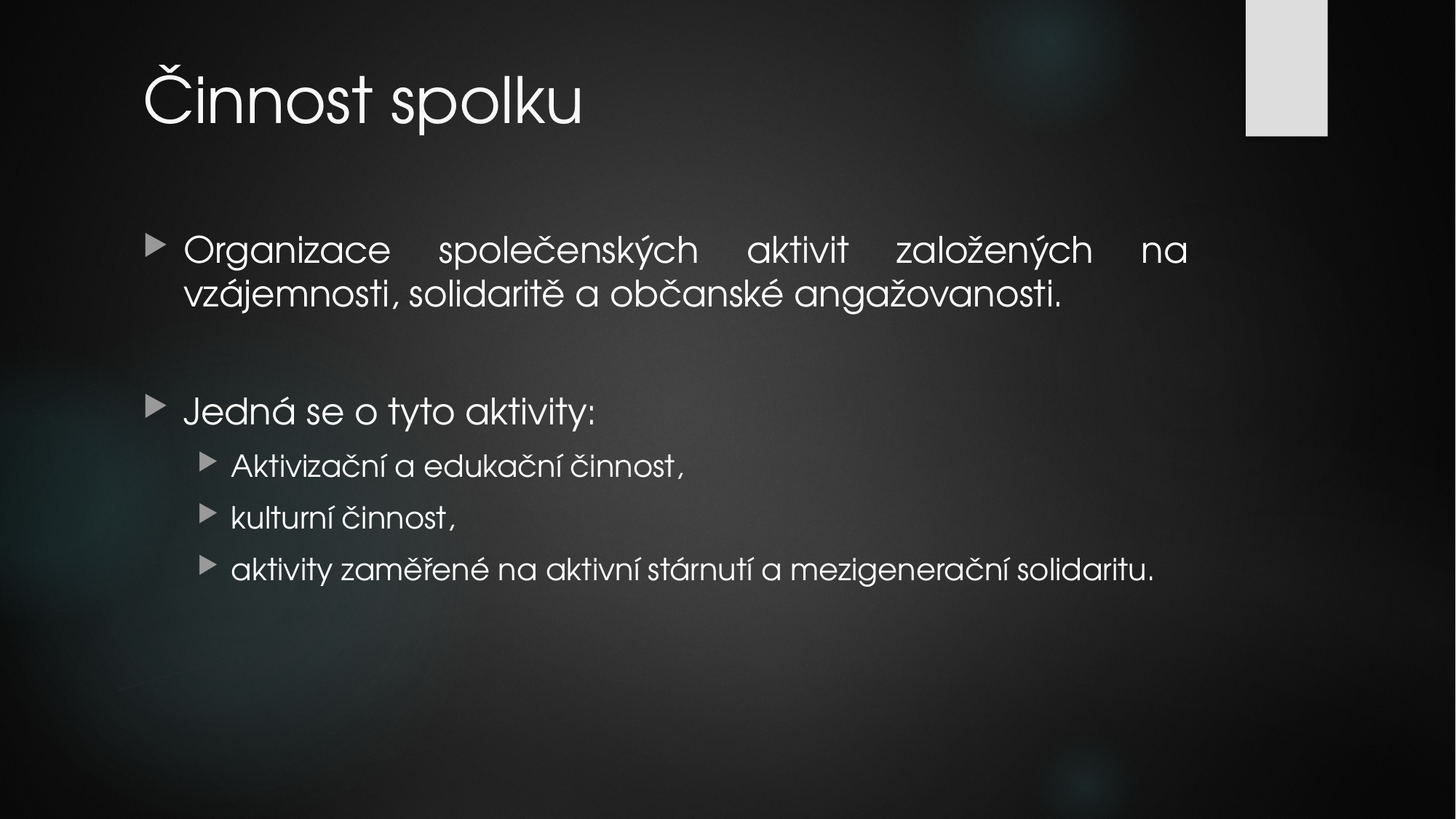

# Činnost spolku
Organizace společenských aktivit založených na vzájemnosti, solidaritě a občanské angažovanosti.

Jedná se o tyto aktivity:
Aktivizační a edukační činnost,
kulturní činnost,
aktivity zaměřené na aktivní stárnutí a mezigenerační solidaritu.